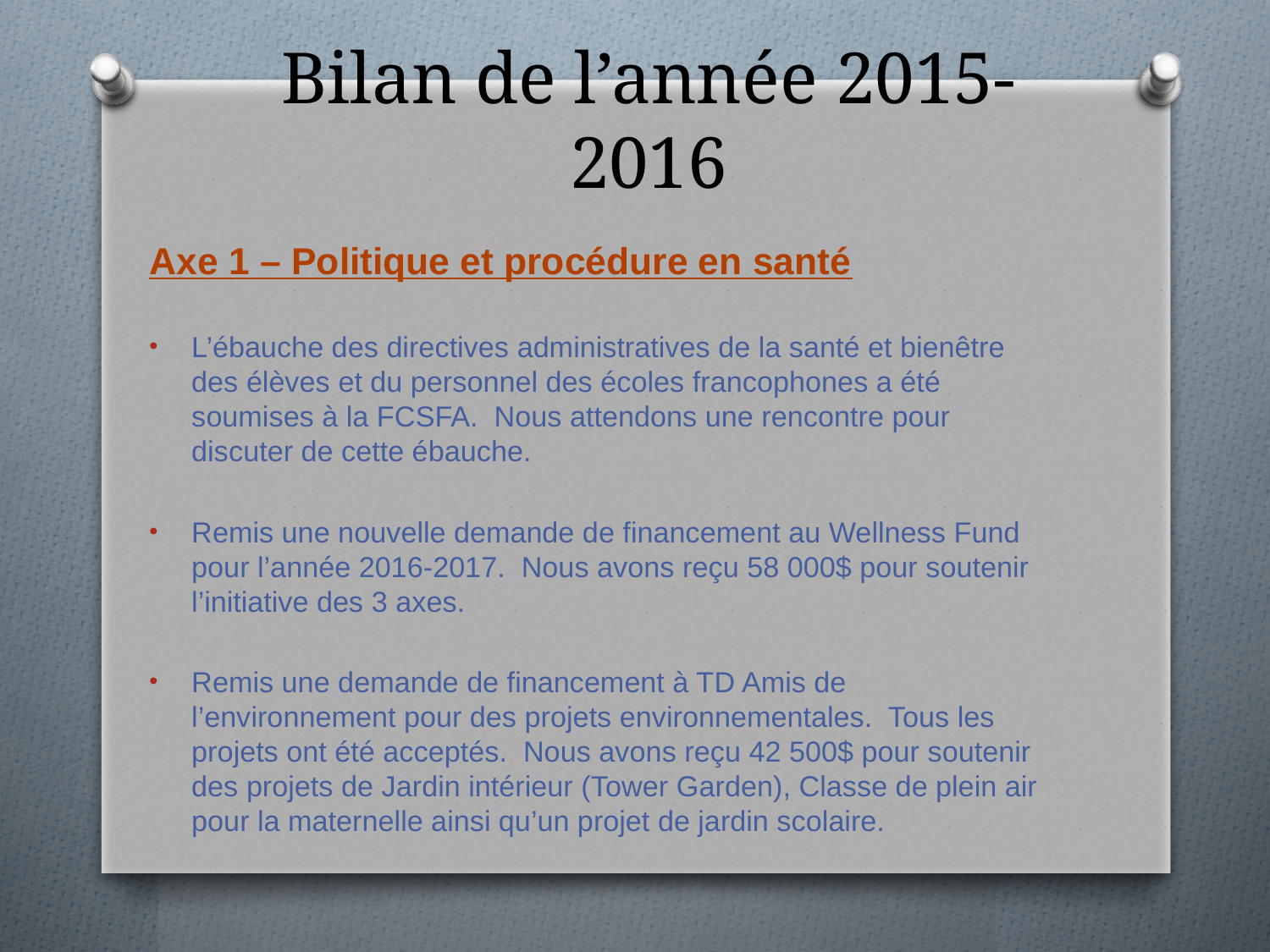

# Bilan de l’année 2015-2016
Axe 1 – Politique et procédure en santé

L’ébauche des directives administratives de la santé et bienêtre des élèves et du personnel des écoles francophones a été soumises à la FCSFA.  Nous attendons une rencontre pour discuter de cette ébauche.

Remis une nouvelle demande de financement au Wellness Fund pour l’année 2016-2017.  Nous avons reçu 58 000$ pour soutenir l’initiative des 3 axes.

Remis une demande de financement à TD Amis de l’environnement pour des projets environnementales.  Tous les projets ont été acceptés.  Nous avons reçu 42 500$ pour soutenir des projets de Jardin intérieur (Tower Garden), Classe de plein air pour la maternelle ainsi qu’un projet de jardin scolaire.